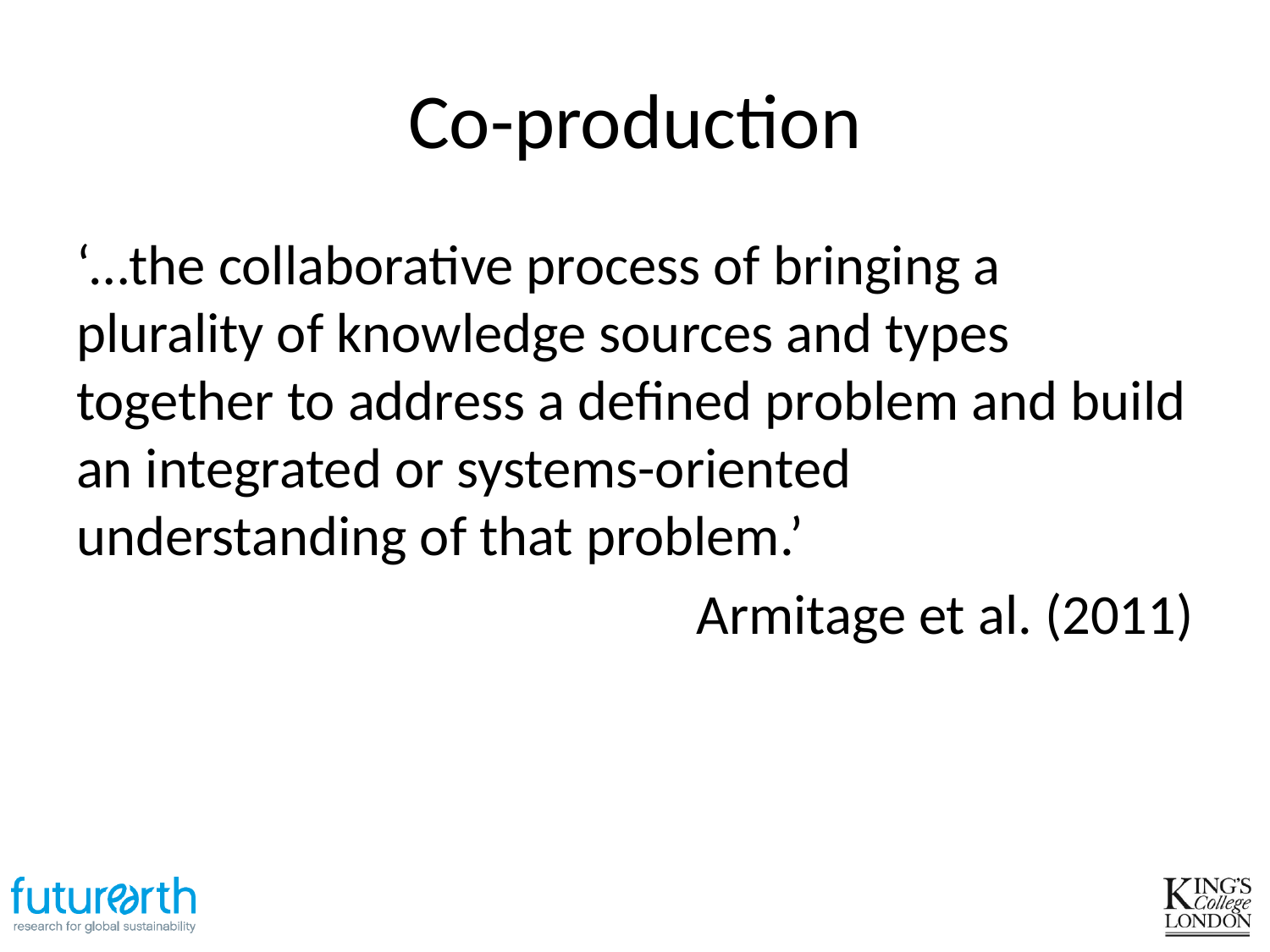

# Co-production
‘…the collaborative process of bringing a plurality of knowledge sources and types together to address a defined problem and build an integrated or systems-oriented understanding of that problem.’
Armitage et al. (2011)